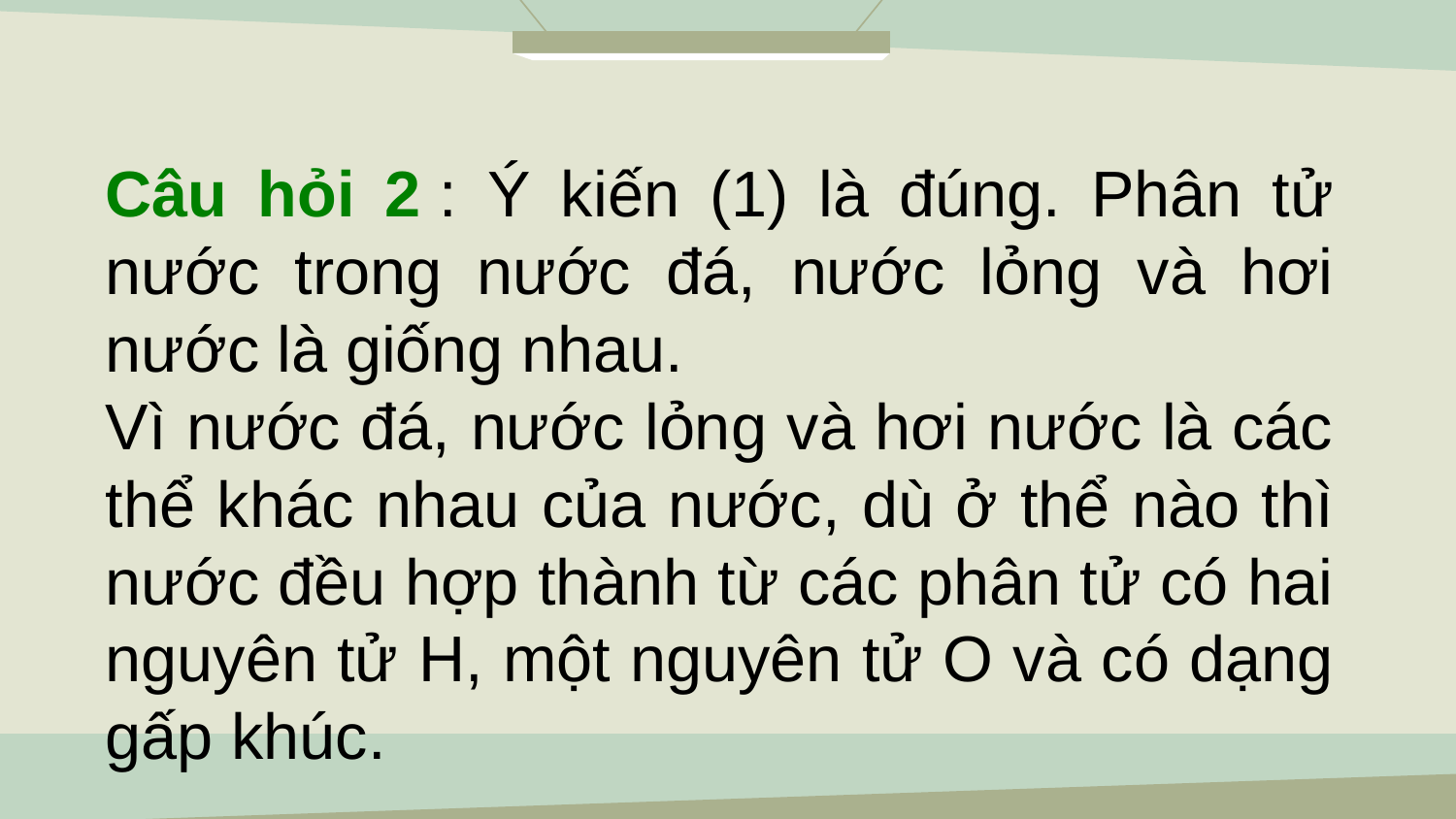

Câu hỏi 2 : Ý kiến (1) là đúng. Phân tử nước trong nước đá, nước lỏng và hơi nước là giống nhau.
Vì nước đá, nước lỏng và hơi nước là các thể khác nhau của nước, dù ở thể nào thì nước đều hợp thành từ các phân tử có hai nguyên tử H, một nguyên tử O và có dạng gấp khúc.